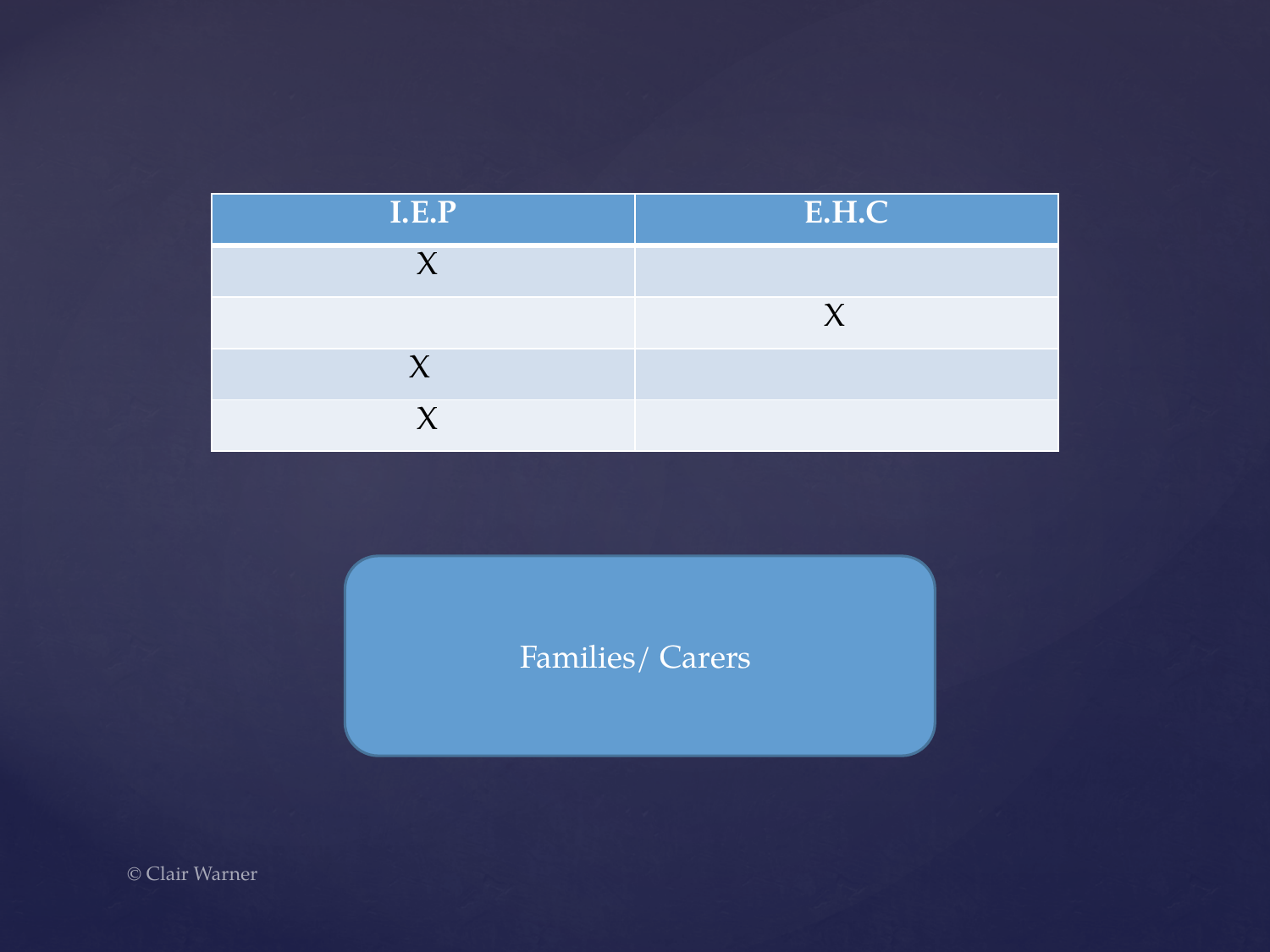

| I.E.P | E.H.C |
| --- | --- |
| X |  |
|  | X |
| X |  |
| X |  |
Families/ Carers
© Clair Warner